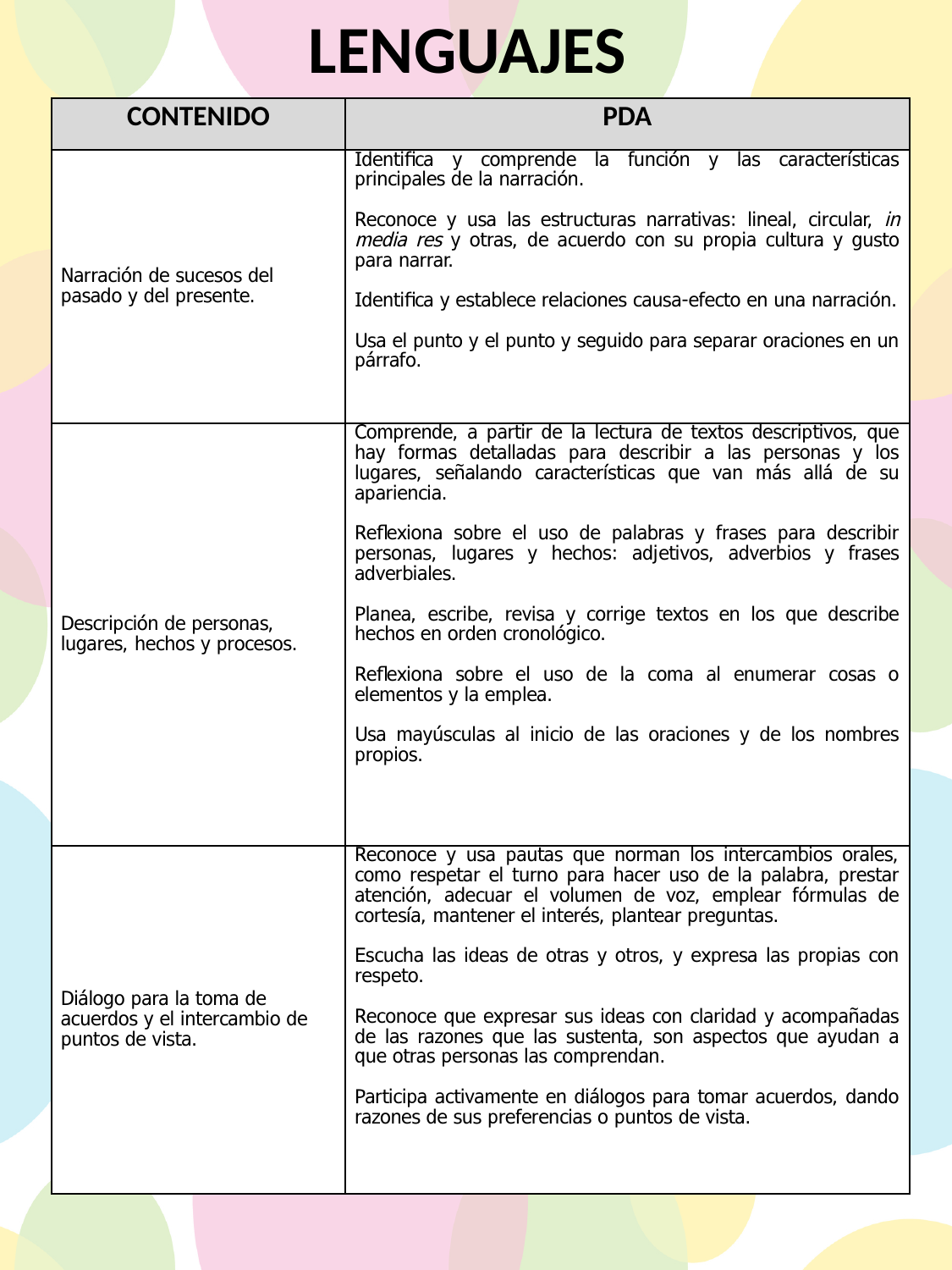

LENGUAJES
| CONTENIDO | PDA |
| --- | --- |
| Narración de sucesos del pasado y del presente. | Identifica y comprende la función y las características principales de la narración.   Reconoce y usa las estructuras narrativas: lineal, circular, in media res y otras, de acuerdo con su propia cultura y gusto para narrar.   Identifica y establece relaciones causa-efecto en una narración.   Usa el punto y el punto y seguido para separar oraciones en un párrafo. |
| Descripción de personas, lugares, hechos y procesos. | Comprende, a partir de la lectura de textos descriptivos, que hay formas detalladas para describir a las personas y los lugares, señalando características que van más allá de su apariencia.   Reflexiona sobre el uso de palabras y frases para describir personas, lugares y hechos: adjetivos, adverbios y frases adverbiales.   Planea, escribe, revisa y corrige textos en los que describe hechos en orden cronológico.   Reflexiona sobre el uso de la coma al enumerar cosas o elementos y la emplea.   Usa mayúsculas al inicio de las oraciones y de los nombres propios. |
| Diálogo para la toma de acuerdos y el intercambio de puntos de vista. | Reconoce y usa pautas que norman los intercambios orales, como respetar el turno para hacer uso de la palabra, prestar atención, adecuar el volumen de voz, emplear fórmulas de cortesía, mantener el interés, plantear preguntas.   Escucha las ideas de otras y otros, y expresa las propias con respeto.   Reconoce que expresar sus ideas con claridad y acompañadas de las razones que las sustenta, son aspectos que ayudan a que otras personas las comprendan.   Participa activamente en diálogos para tomar acuerdos, dando razones de sus preferencias o puntos de vista. |